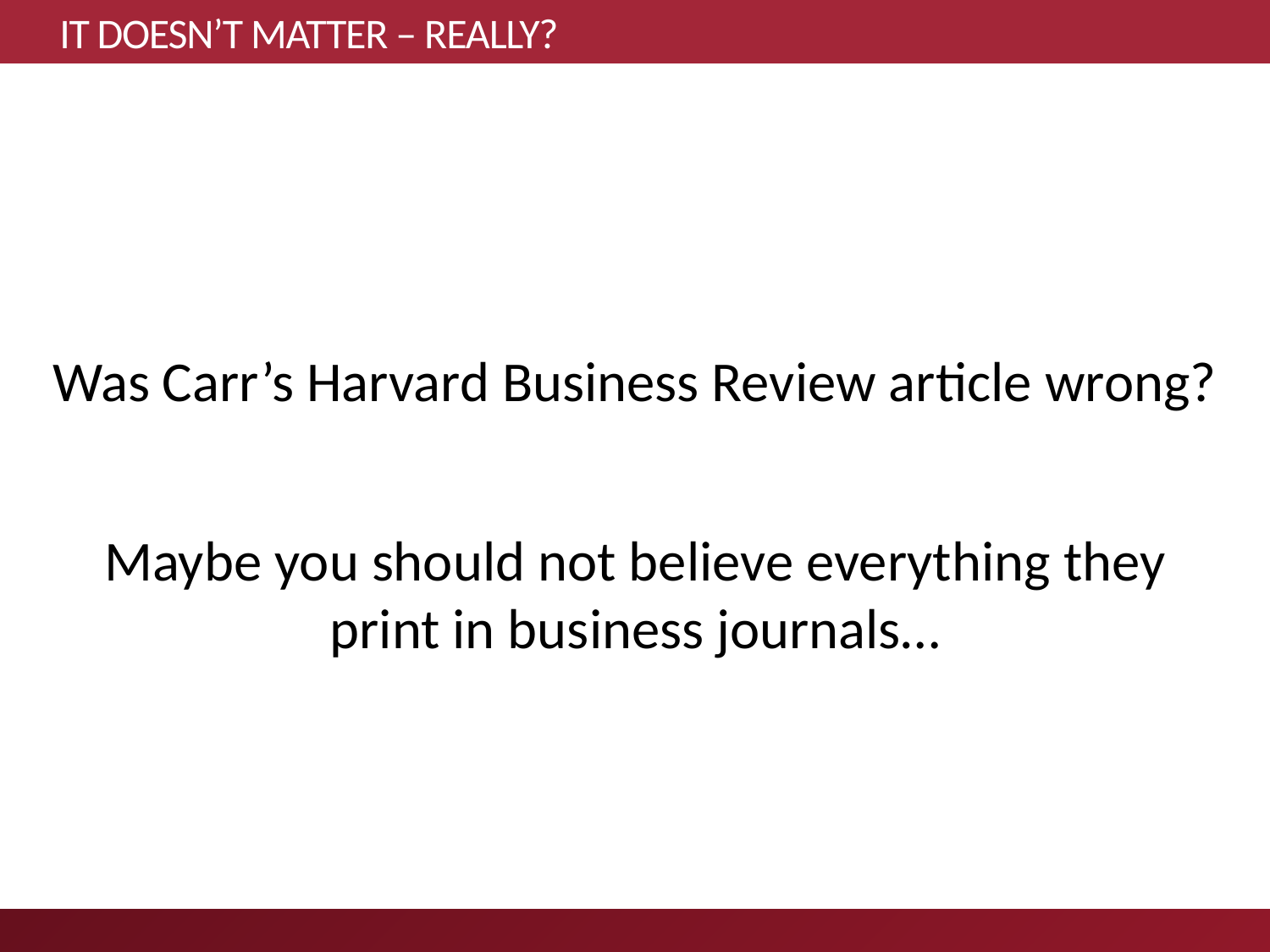

# IT DOESN’T MATTER – REALLY?
Was Carr’s Harvard Business Review article wrong?

Maybe you should not believe everything they print in business journals…